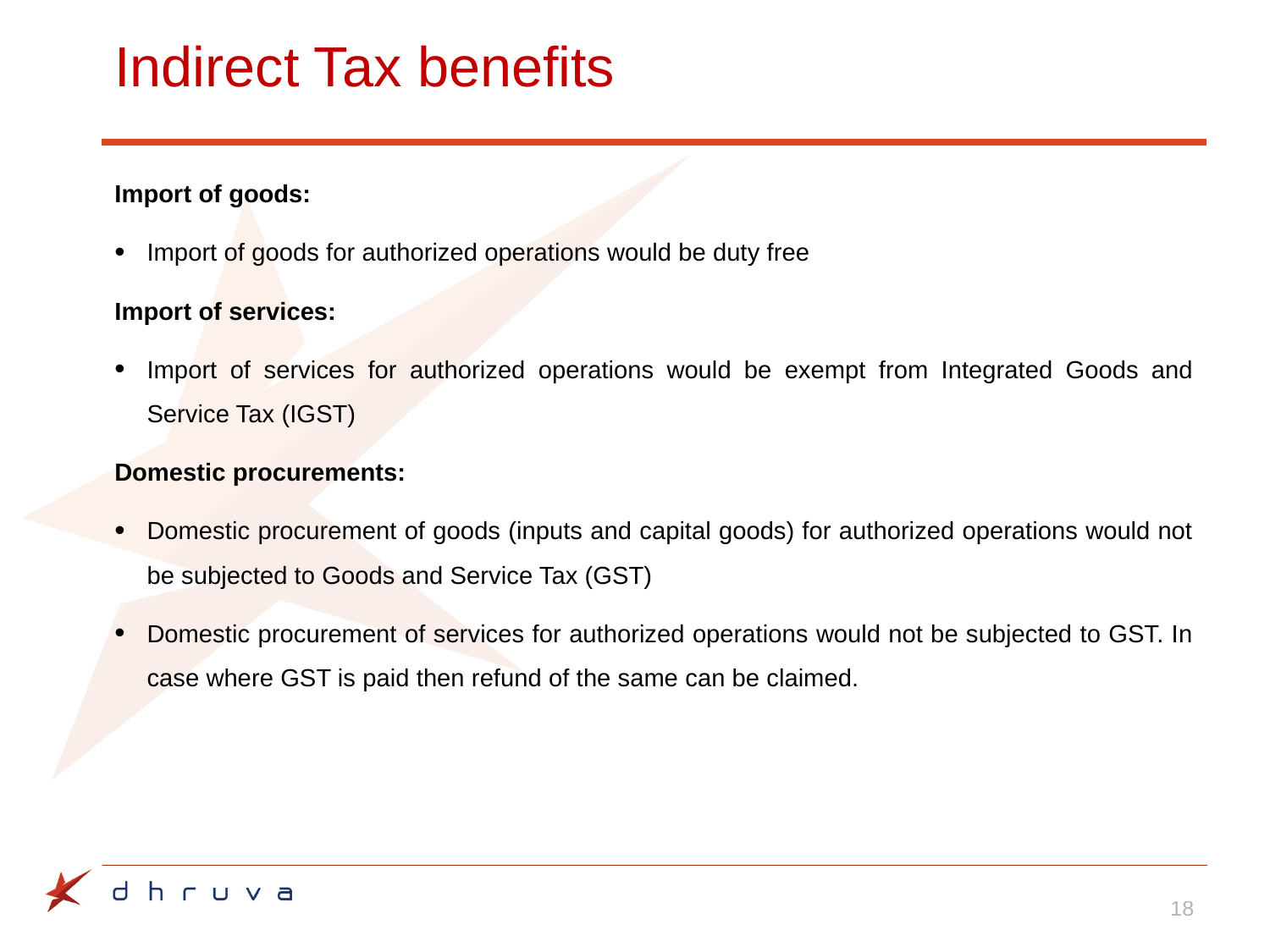

# Indirect Tax benefits
Import of goods:
Import of goods for authorized operations would be duty free
Import of services:
Import of services for authorized operations would be exempt from Integrated Goods and Service Tax (IGST)
Domestic procurements:
Domestic procurement of goods (inputs and capital goods) for authorized operations would not be subjected to Goods and Service Tax (GST)
Domestic procurement of services for authorized operations would not be subjected to GST. In case where GST is paid then refund of the same can be claimed.
18